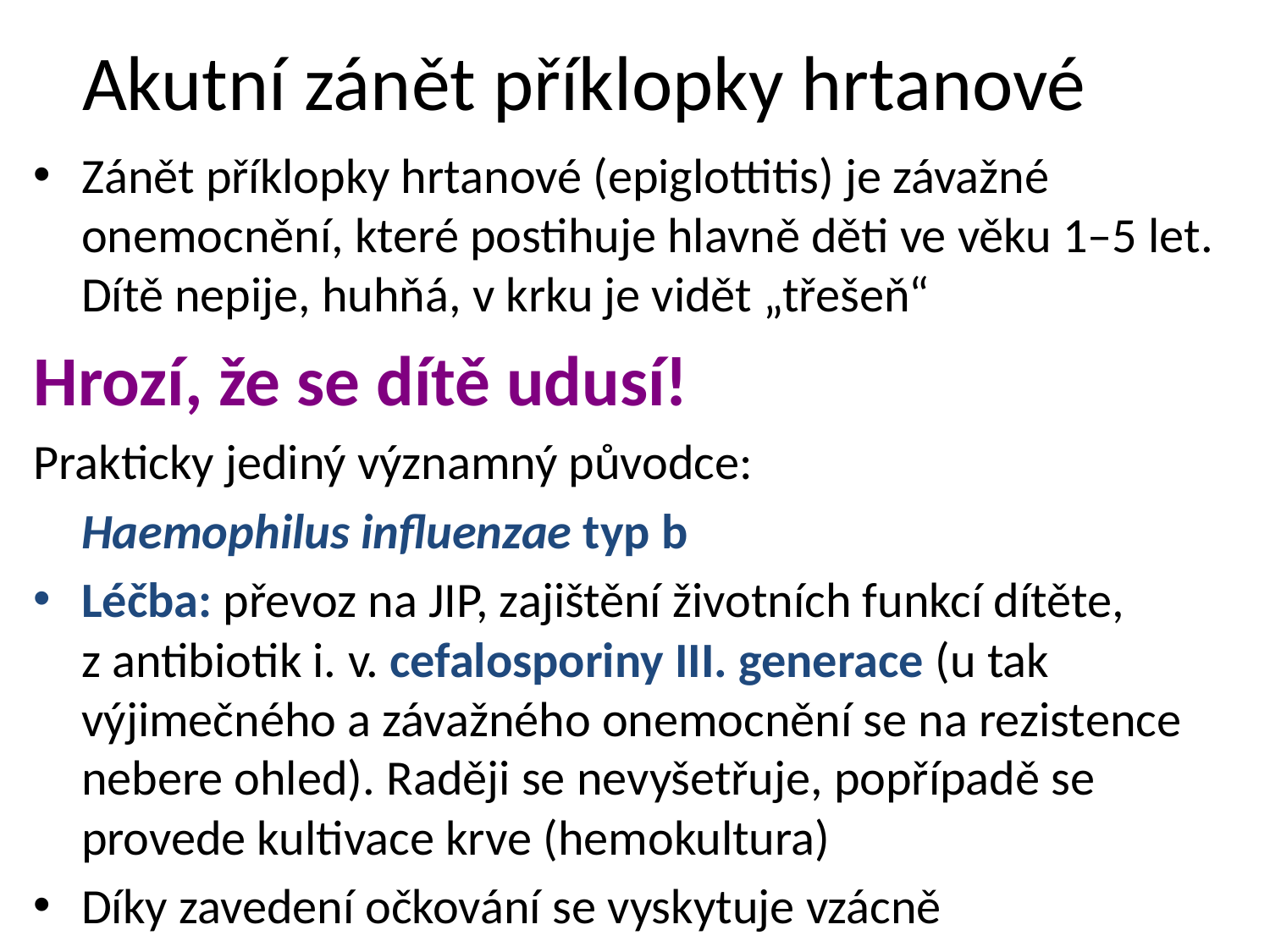

# Akutní zánět příklopky hrtanové
Zánět příklopky hrtanové (epiglottitis) je závažné onemocnění, které postihuje hlavně děti ve věku 1–5 let. Dítě nepije, huhňá, v krku je vidět „třešeň“
Hrozí, že se dítě udusí!
Prakticky jediný významný původce:
	Haemophilus influenzae typ b
Léčba: převoz na JIP, zajištění životních funkcí dítěte, z antibiotik i. v. cefalosporiny III. generace (u tak výjimečného a závažného onemocnění se na rezistence nebere ohled). Raději se nevyšetřuje, popřípadě se provede kultivace krve (hemokultura)
Díky zavedení očkování se vyskytuje vzácně